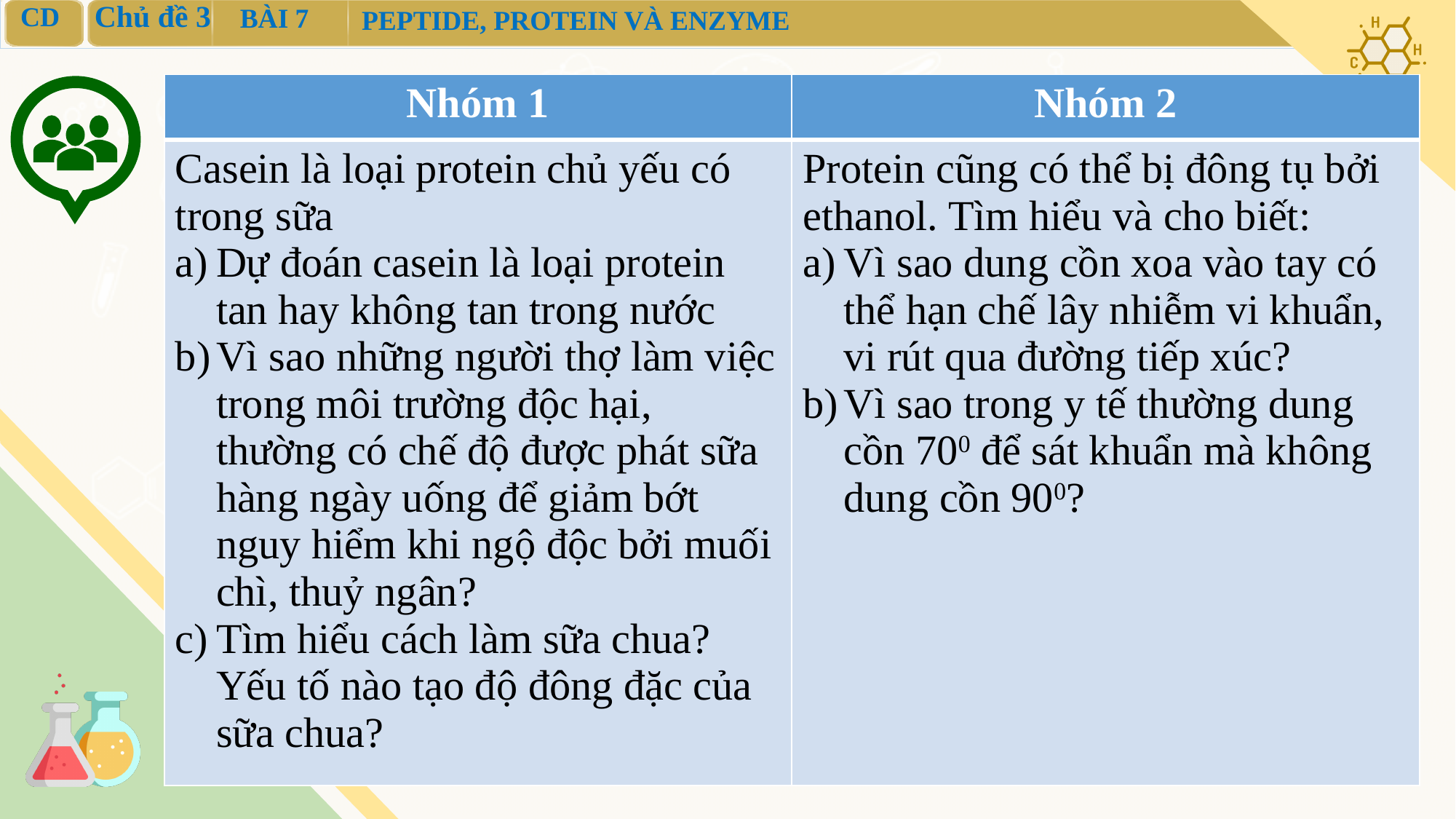

| Nhóm 1 | Nhóm 2 |
| --- | --- |
| Casein là loại protein chủ yếu có trong sữa Dự đoán casein là loại protein tan hay không tan trong nước Vì sao những người thợ làm việc trong môi trường độc hại, thường có chế độ được phát sữa hàng ngày uống để giảm bớt nguy hiểm khi ngộ độc bởi muối chì, thuỷ ngân? Tìm hiểu cách làm sữa chua? Yếu tố nào tạo độ đông đặc của sữa chua? | Protein cũng có thể bị đông tụ bởi ethanol. Tìm hiểu và cho biết: Vì sao dung cồn xoa vào tay có thể hạn chế lây nhiễm vi khuẩn, vi rút qua đường tiếp xúc? Vì sao trong y tế thường dung cồn 700 để sát khuẩn mà không dung cồn 900? |